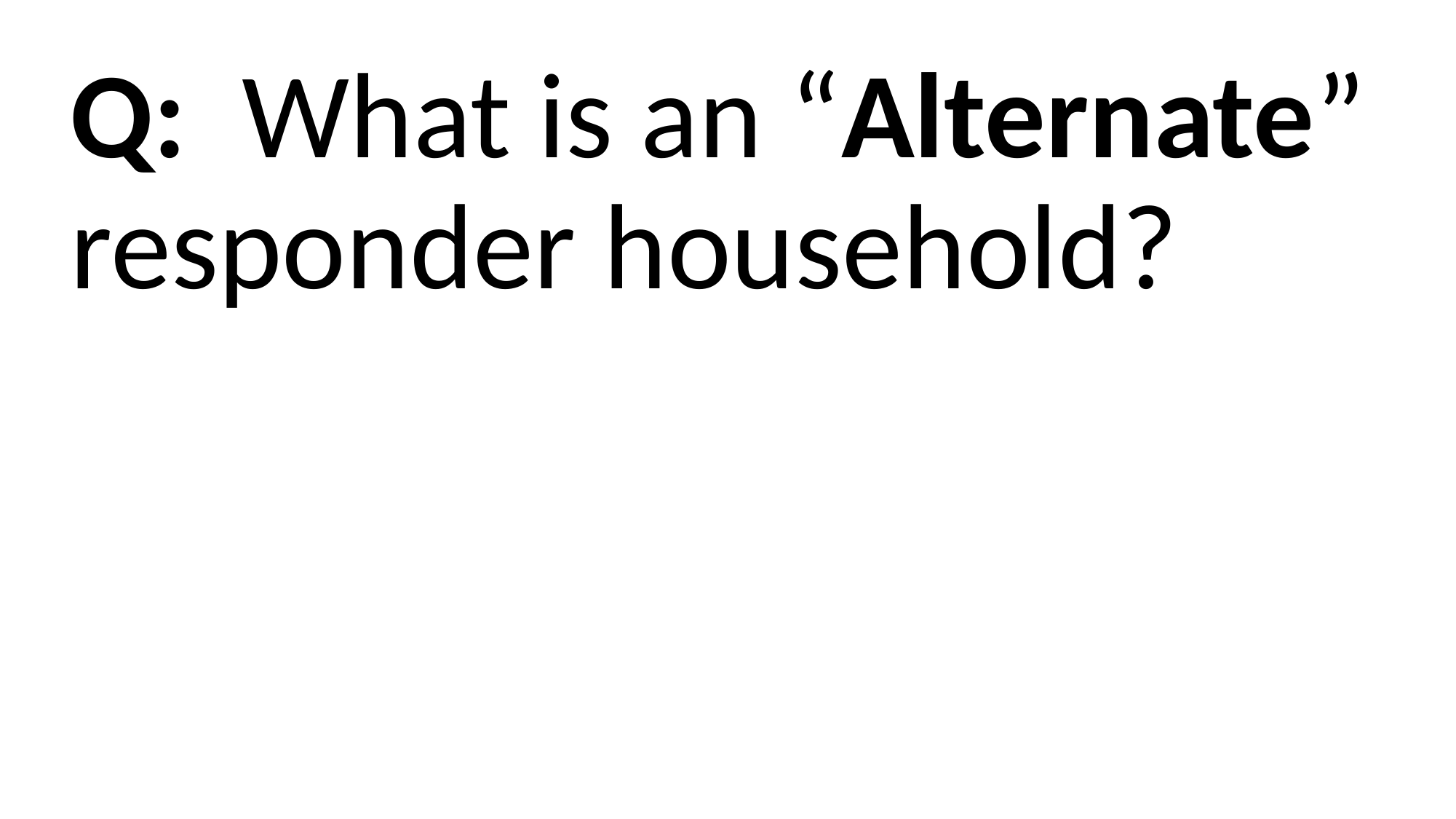

Q:  What is an “Alternate” responder household?